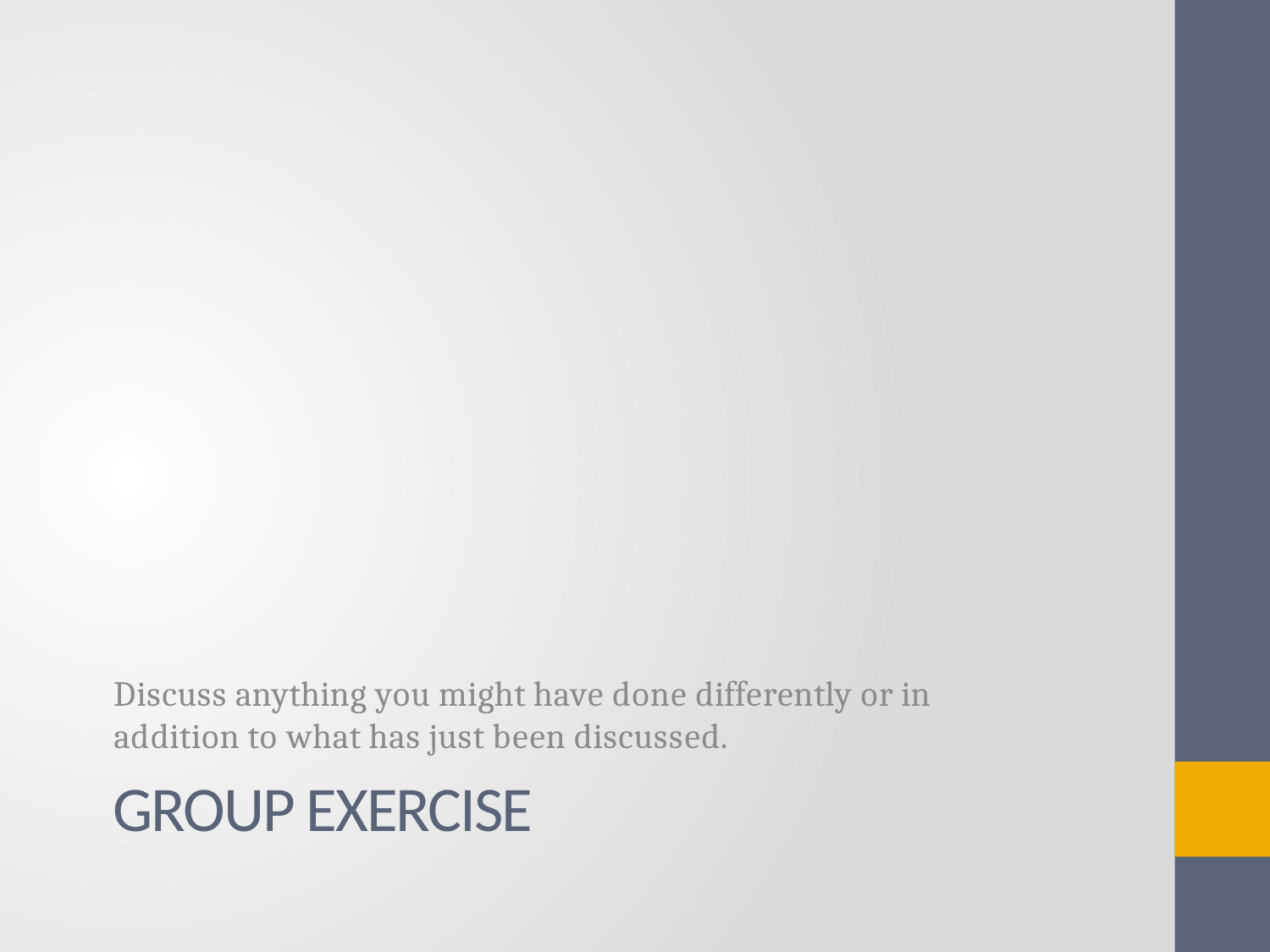

Discuss anything you might have done differently or in addition to what has just been discussed.
# Group exercise